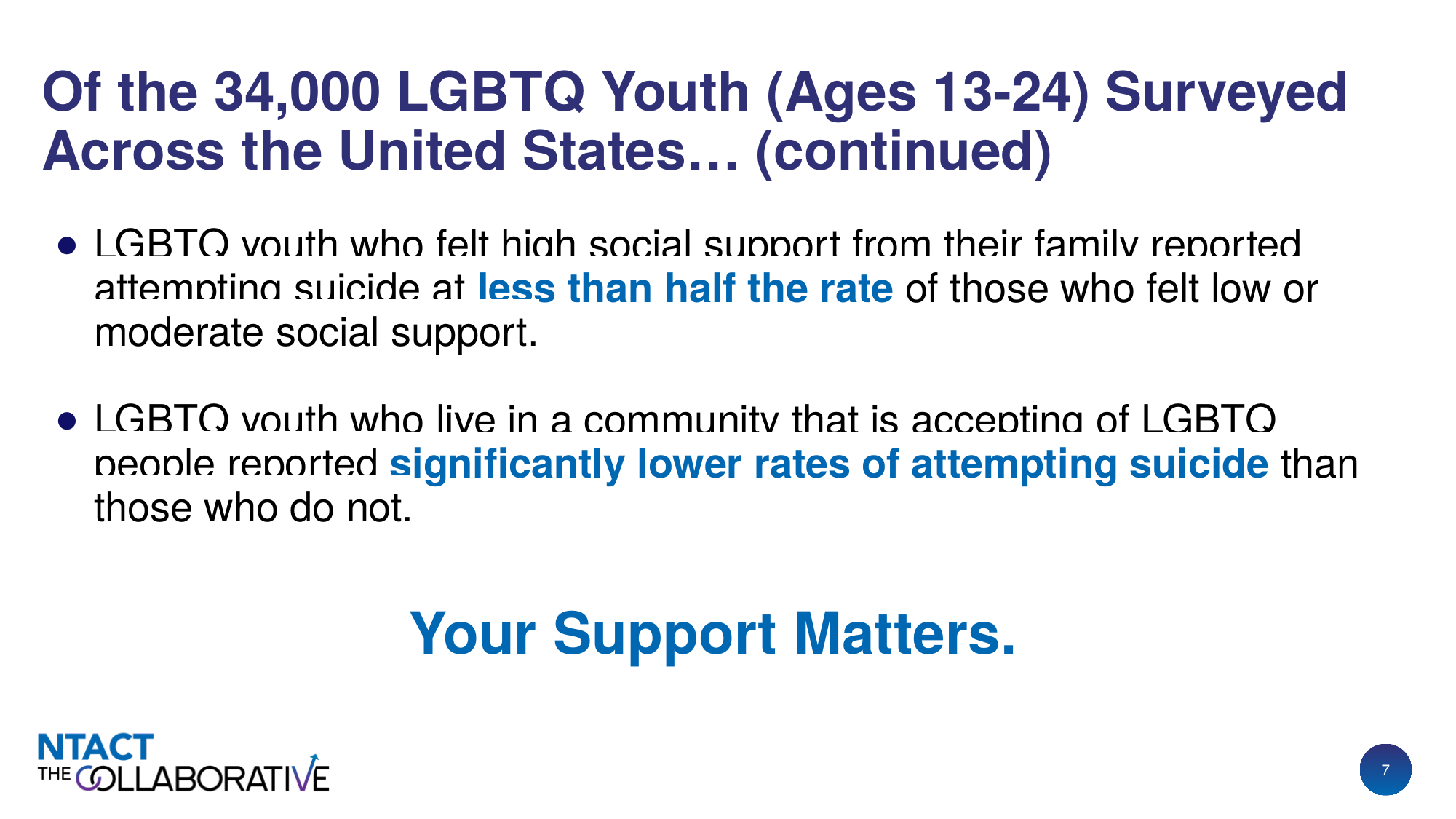

# Of the 34,000 LGBTQ Youth (Ages 13-24) Surveyed Across the United States… (continued)
LGBTQ youth who felt high social support from their family reported attempting suicide at less than half the rate of those who felt low or moderate social support.

LGBTQ youth who live in a community that is accepting of LGBTQ people reported significantly lower rates of attempting suicide than those who do not.

Your Support Matters.